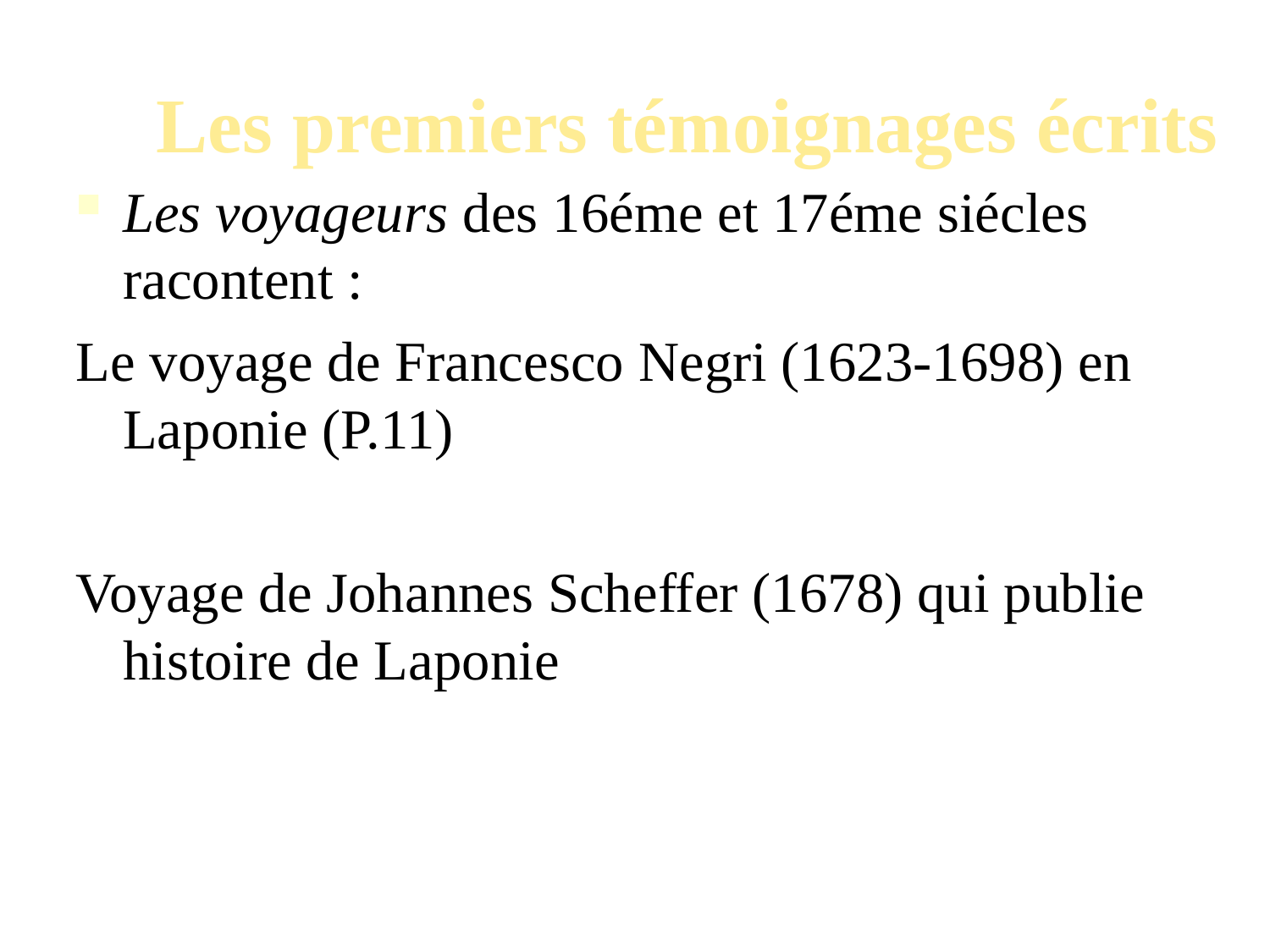

Les premiers témoignages écrits
Les voyageurs des 16éme et 17éme siécles racontent :
Le voyage de Francesco Negri (1623-1698) en Laponie (P.11)

Voyage de Johannes Scheffer (1678) qui publie histoire de Laponie